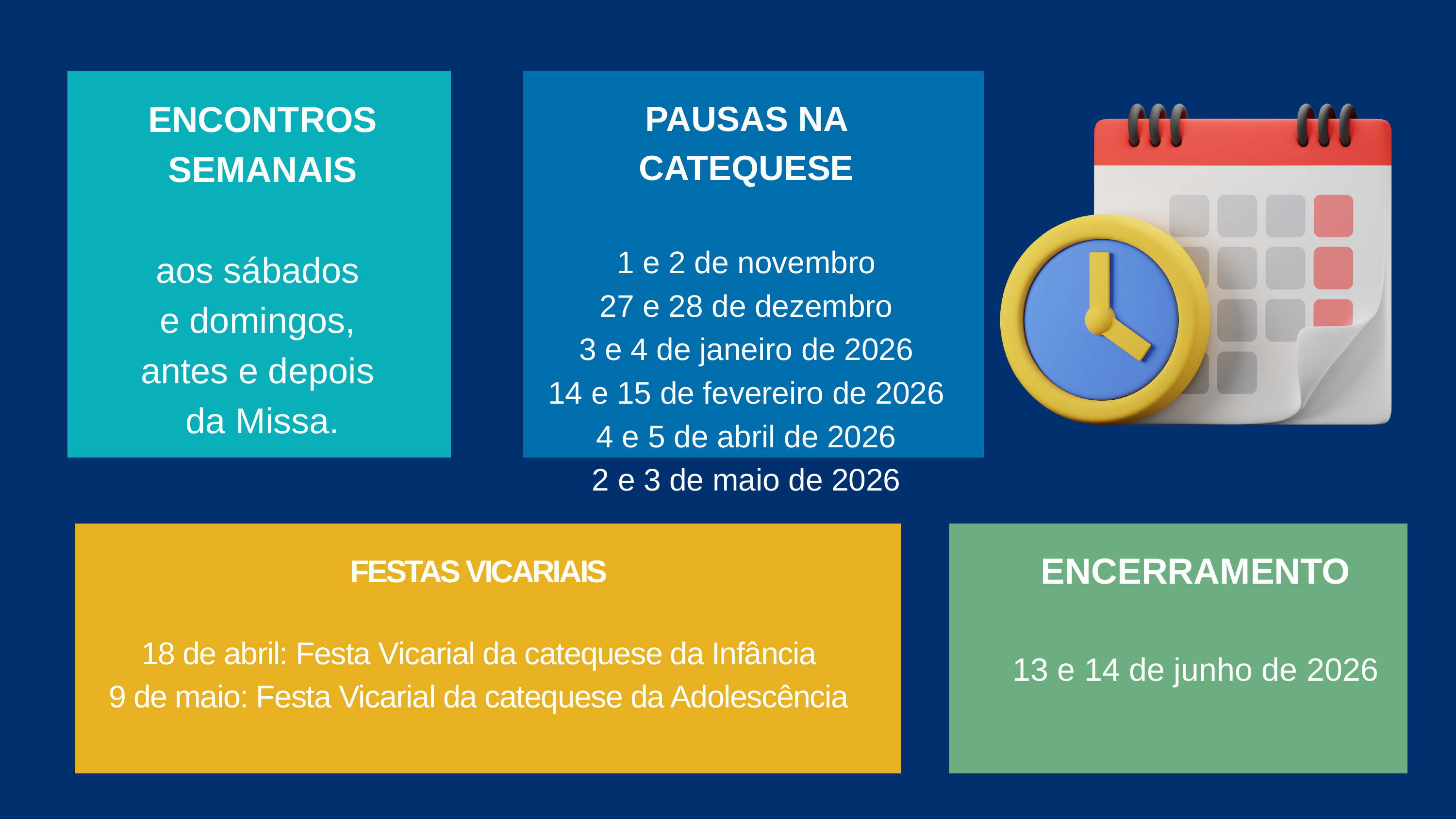

ENCONTROS SEMANAIS

aos sábados
e domingos,
antes e depois
da Missa.
PAUSAS NA CATEQUESE

1 e 2 de novembro
27 e 28 de dezembro
3 e 4 de janeiro de 2026
14 e 15 de fevereiro de 2026
4 e 5 de abril de 2026
2 e 3 de maio de 2026

ENCERRAMENTO

13 e 14 de junho de 2026
FESTAS VICARIAIS

18 de abril: Festa Vicarial da catequese da Infância
9 de maio: Festa Vicarial da catequese da Adolescência